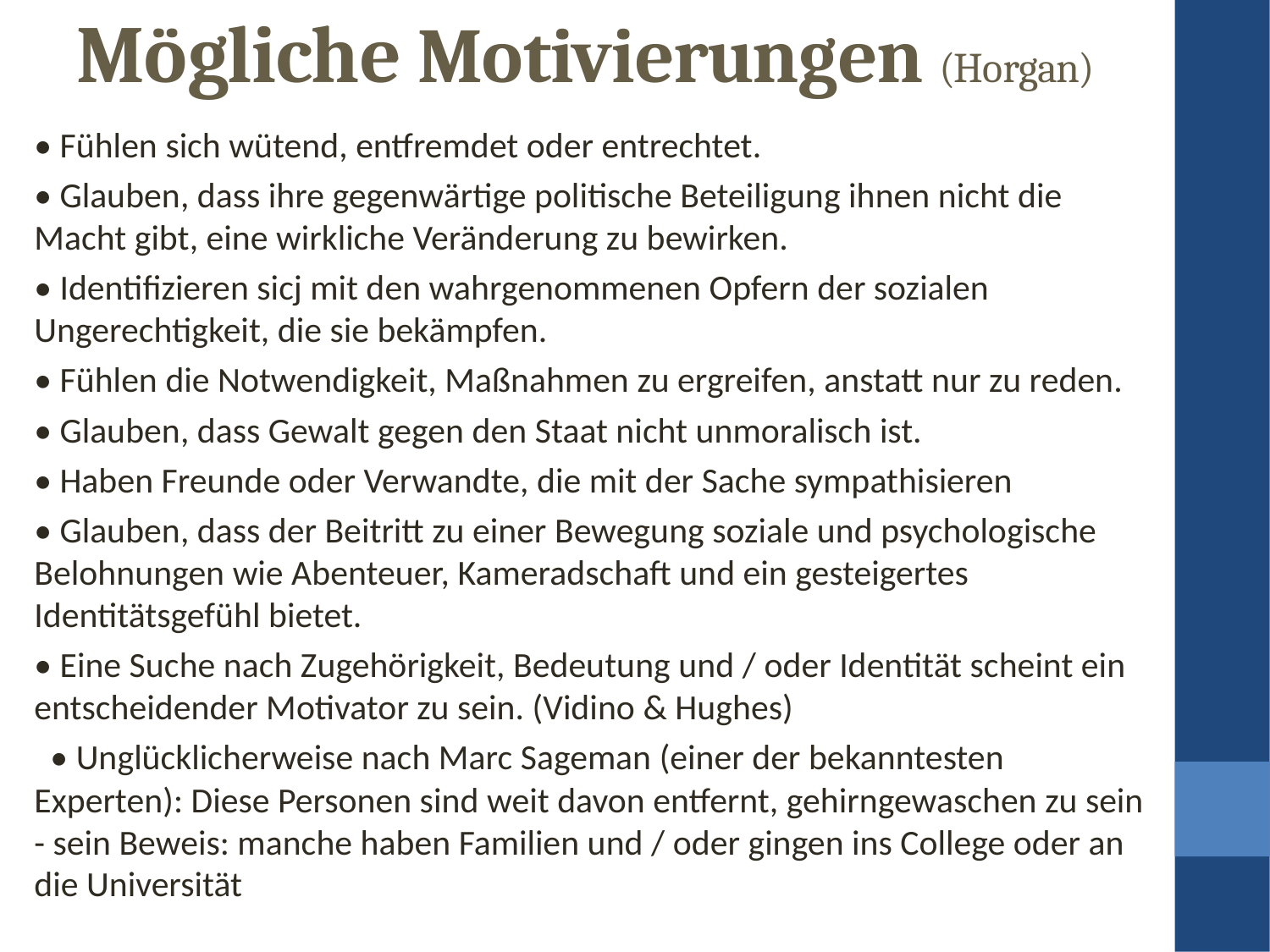

Mögliche Motivierungen (Horgan)
• Fühlen sich wütend, entfremdet oder entrechtet.
• Glauben, dass ihre gegenwärtige politische Beteiligung ihnen nicht die Macht gibt, eine wirkliche Veränderung zu bewirken.
• Identifizieren sicj mit den wahrgenommenen Opfern der sozialen Ungerechtigkeit, die sie bekämpfen.
• Fühlen die Notwendigkeit, Maßnahmen zu ergreifen, anstatt nur zu reden.
• Glauben, dass Gewalt gegen den Staat nicht unmoralisch ist.
• Haben Freunde oder Verwandte, die mit der Sache sympathisieren
• Glauben, dass der Beitritt zu einer Bewegung soziale und psychologische Belohnungen wie Abenteuer, Kameradschaft und ein gesteigertes Identitätsgefühl bietet.
• Eine Suche nach Zugehörigkeit, Bedeutung und / oder Identität scheint ein entscheidender Motivator zu sein. (Vidino & Hughes)
  • Unglücklicherweise nach Marc Sageman (einer der bekanntesten Experten): Diese Personen sind weit davon entfernt, gehirngewaschen zu sein - sein Beweis: manche haben Familien und / oder gingen ins College oder an die Universität